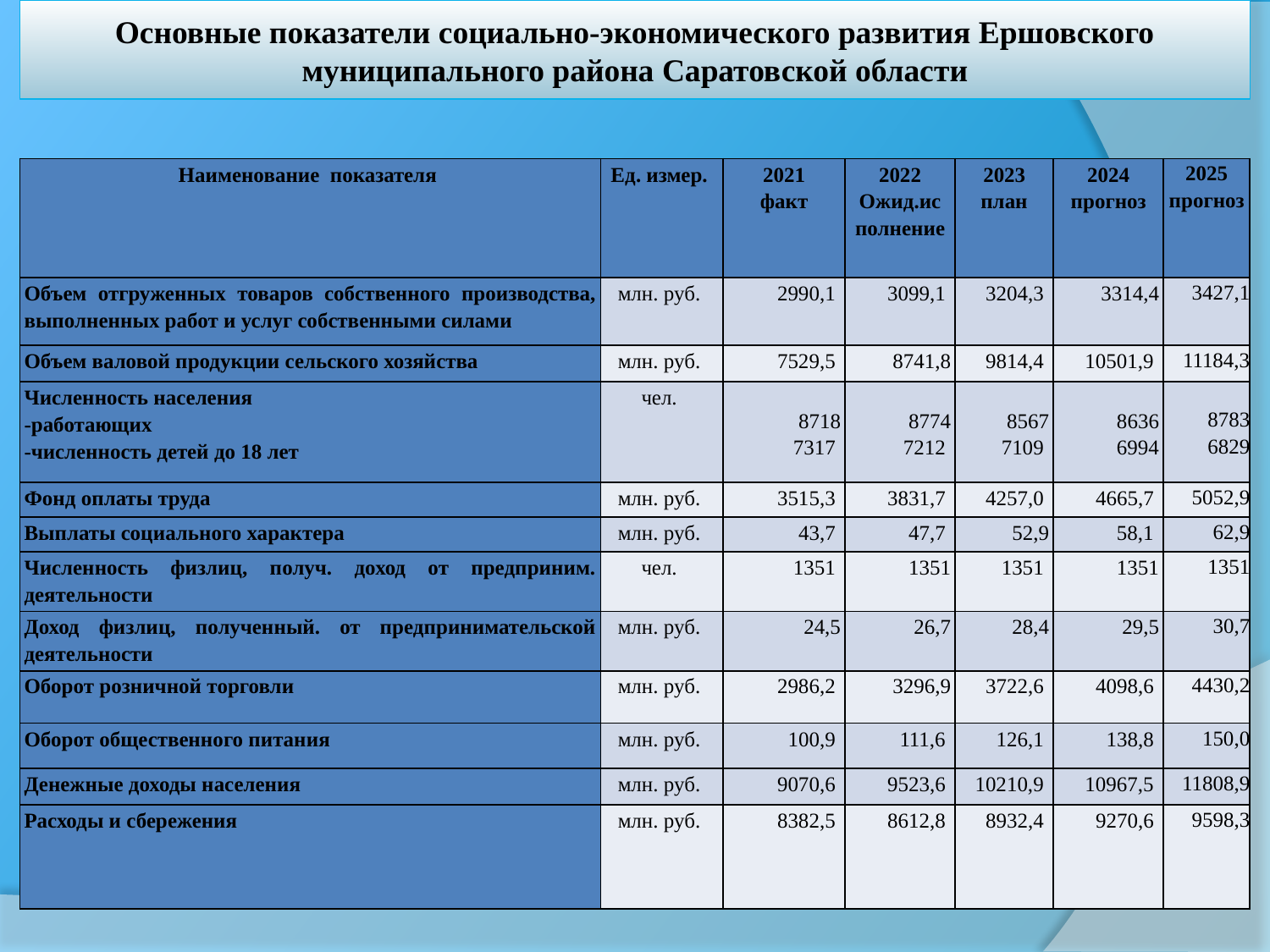

# Основные показатели социально-экономического развития Ершовского муниципального района Саратовской области
| Наименование показателя | Ед. измер. | 2021 факт | 2022 Ожид.ис полнение | 2023 план | 2024 прогноз | 2025 прогноз |
| --- | --- | --- | --- | --- | --- | --- |
| Объем отгруженных товаров собственного производства, выполненных работ и услуг собственными силами | млн. руб. | 2990,1 | 3099,1 | 3204,3 | 3314,4 | 3427,1 |
| Объем валовой продукции сельского хозяйства | млн. руб. | 7529,5 | 8741,8 | 9814,4 | 10501,9 | 11184,3 |
| Численность населения -работающих -численность детей до 18 лет | чел. | 8718 7317 | 8774 7212 | 8567 7109 | 8636 6994 | 8783 6829 |
| Фонд оплаты труда | млн. руб. | 3515,3 | 3831,7 | 4257,0 | 4665,7 | 5052,9 |
| Выплаты социального характера | млн. руб. | 43,7 | 47,7 | 52,9 | 58,1 | 62,9 |
| Численность физлиц, получ. доход от предприним. деятельности | чел. | 1351 | 1351 | 1351 | 1351 | 1351 |
| Доход физлиц, полученный. от предпринимательской деятельности | млн. руб. | 24,5 | 26,7 | 28,4 | 29,5 | 30,7 |
| Оборот розничной торговли | млн. руб. | 2986,2 | 3296,9 | 3722,6 | 4098,6 | 4430,2 |
| Оборот общественного питания | млн. руб. | 100,9 | 111,6 | 126,1 | 138,8 | 150,0 |
| Денежные доходы населения | млн. руб. | 9070,6 | 9523,6 | 10210,9 | 10967,5 | 11808,9 |
| Расходы и сбережения | млн. руб. | 8382,5 | 8612,8 | 8932,4 | 9270,6 | 9598,3 |